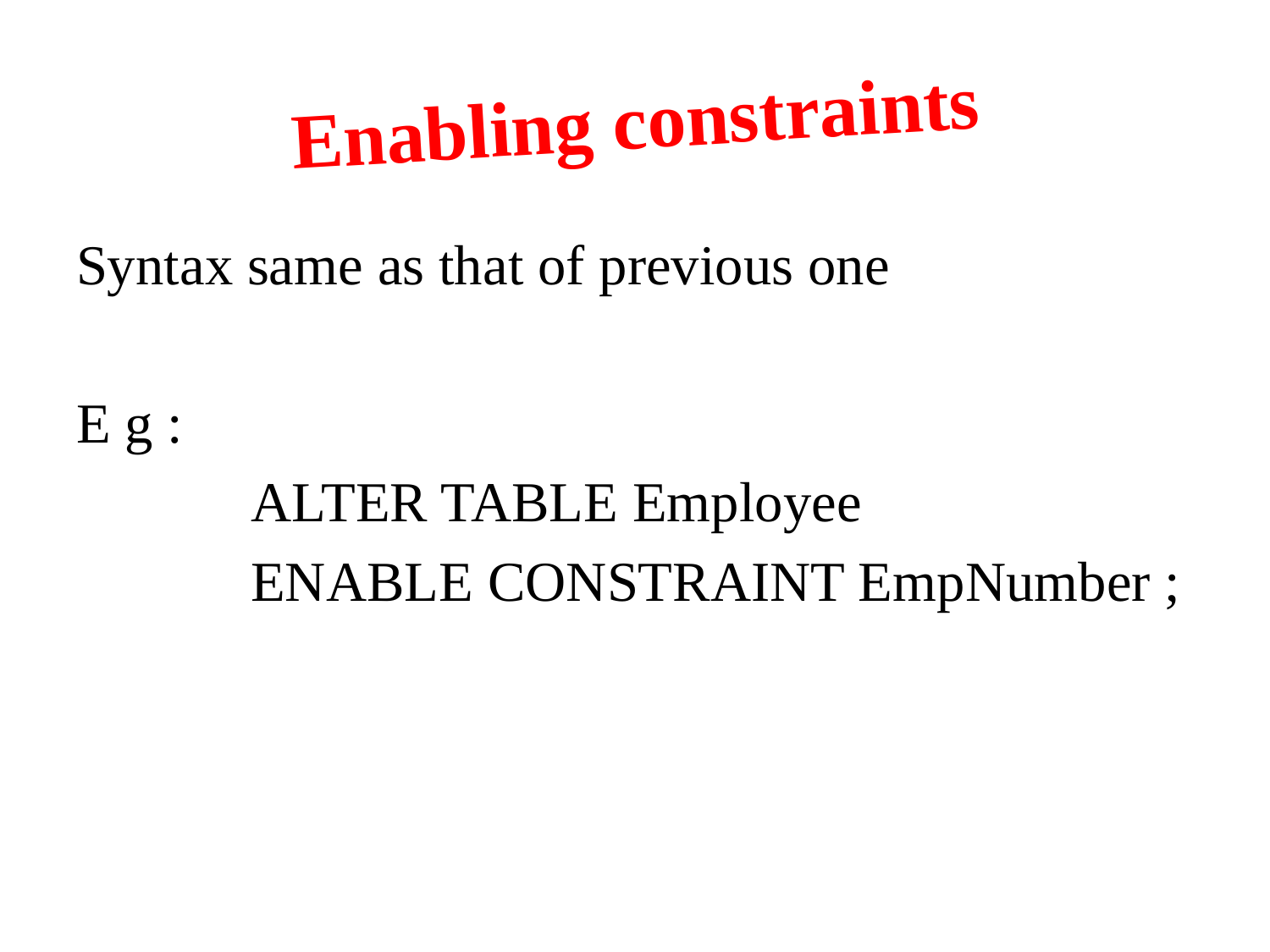

# Enabling constraints
Syntax same as that of previous one

E g :
		ALTER TABLE Employee
		ENABLE CONSTRAINT EmpNumber ;